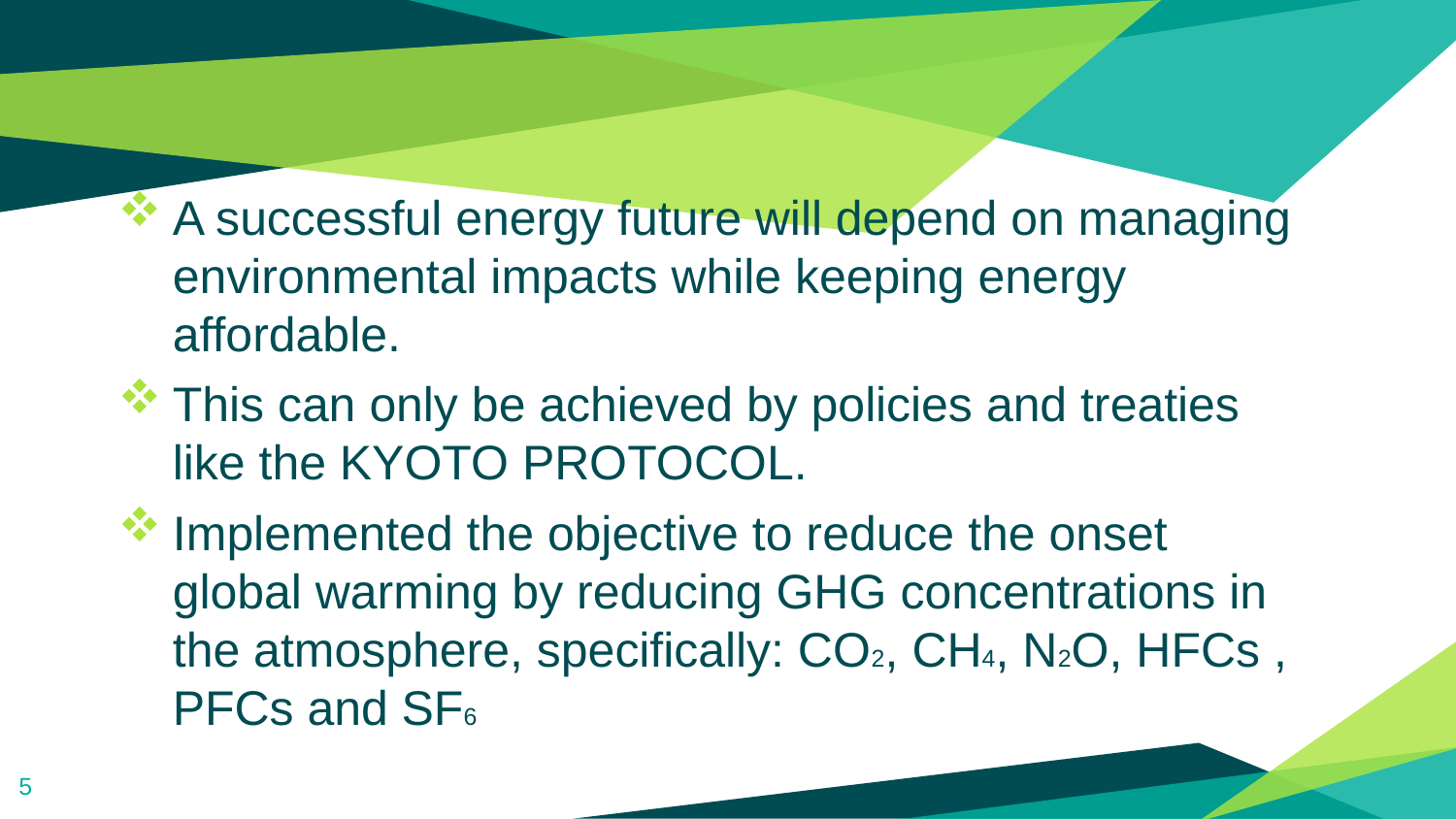

A successful energy future will depend on managing environmental impacts while keeping energy affordable.
This can only be achieved by policies and treaties like the KYOTO PROTOCOL.
Implemented the objective to reduce the onset global warming by reducing GHG concentrations in the atmosphere, specifically: CO2, CH4, N2O, HFCs , PFCs and SF6
5